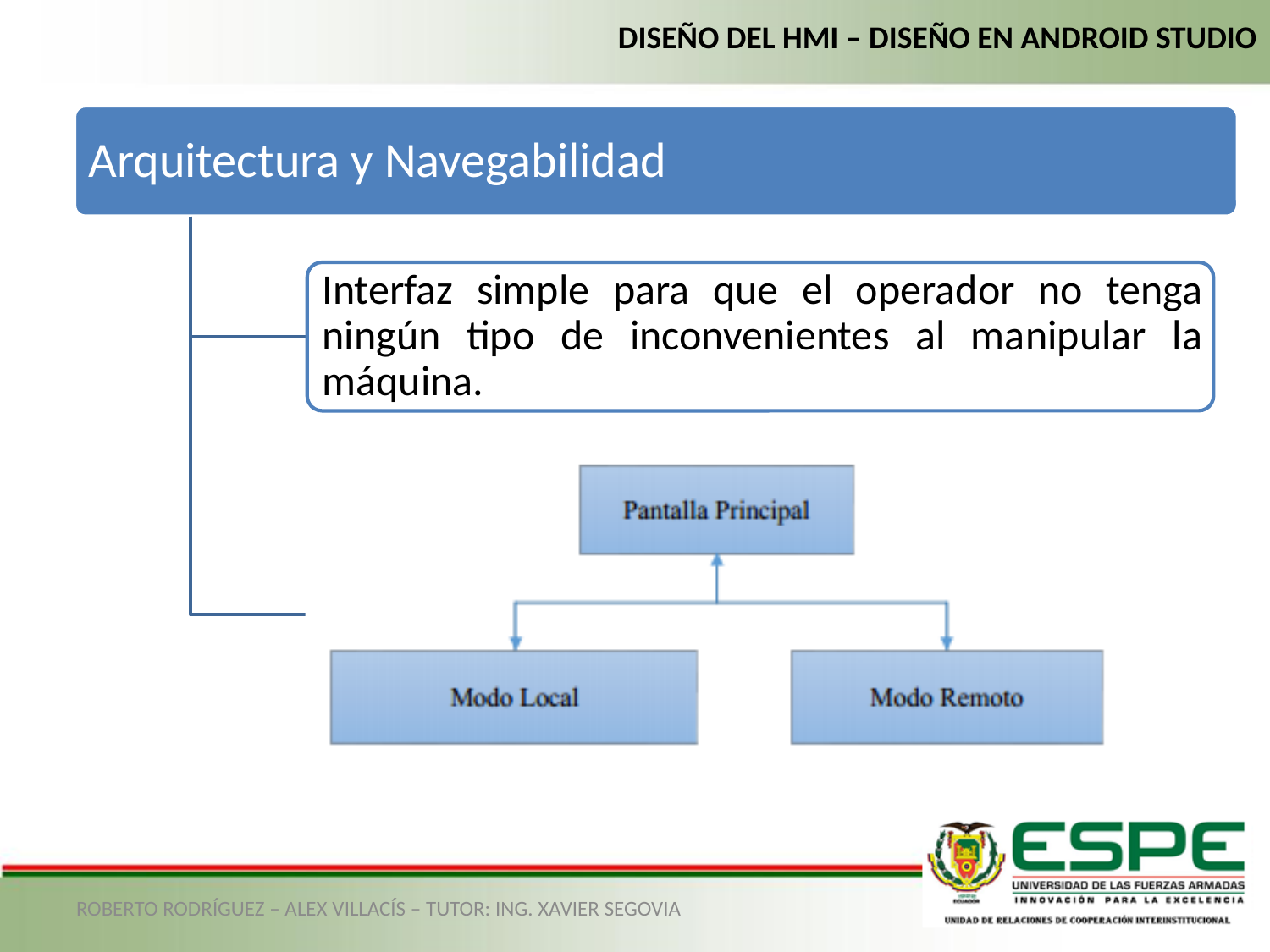

DISEÑO DEL HMI – DISEÑO EN ANDROID STUDIO
Arquitectura y Navegabilidad
Interfaz simple para que el operador no tenga ningún tipo de inconvenientes al manipular la máquina.

ROBERTO RODRÍGUEZ – ALEX VILLACÍS – TUTOR: ING. XAVIER SEGOVIA